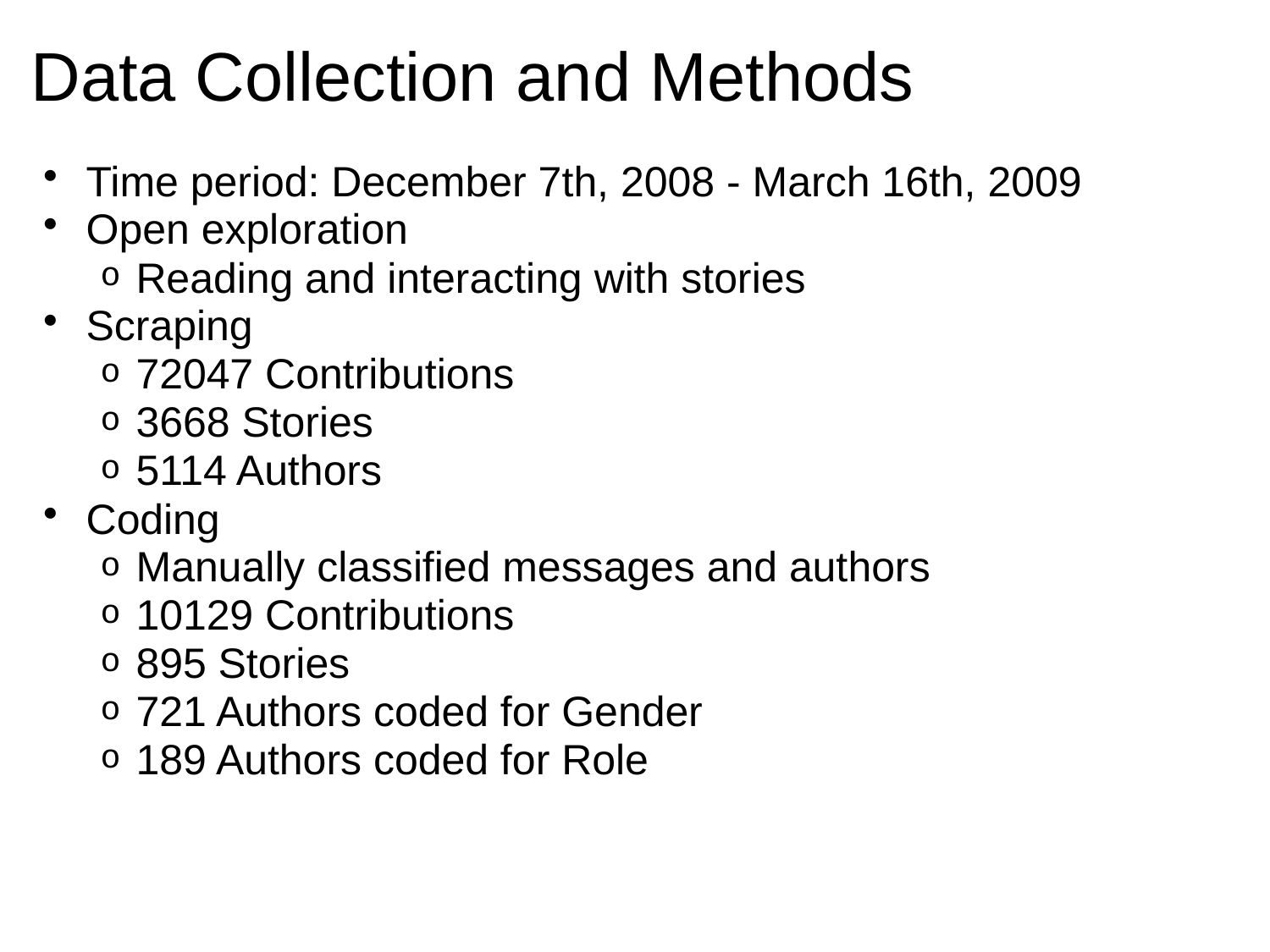

# Data Collection and Methods
Time period: December 7th, 2008 - March 16th, 2009
Open exploration
Reading and interacting with stories
Scraping
72047 Contributions
3668 Stories
5114 Authors
Coding
Manually classified messages and authors
10129 Contributions
895 Stories
721 Authors coded for Gender
189 Authors coded for Role